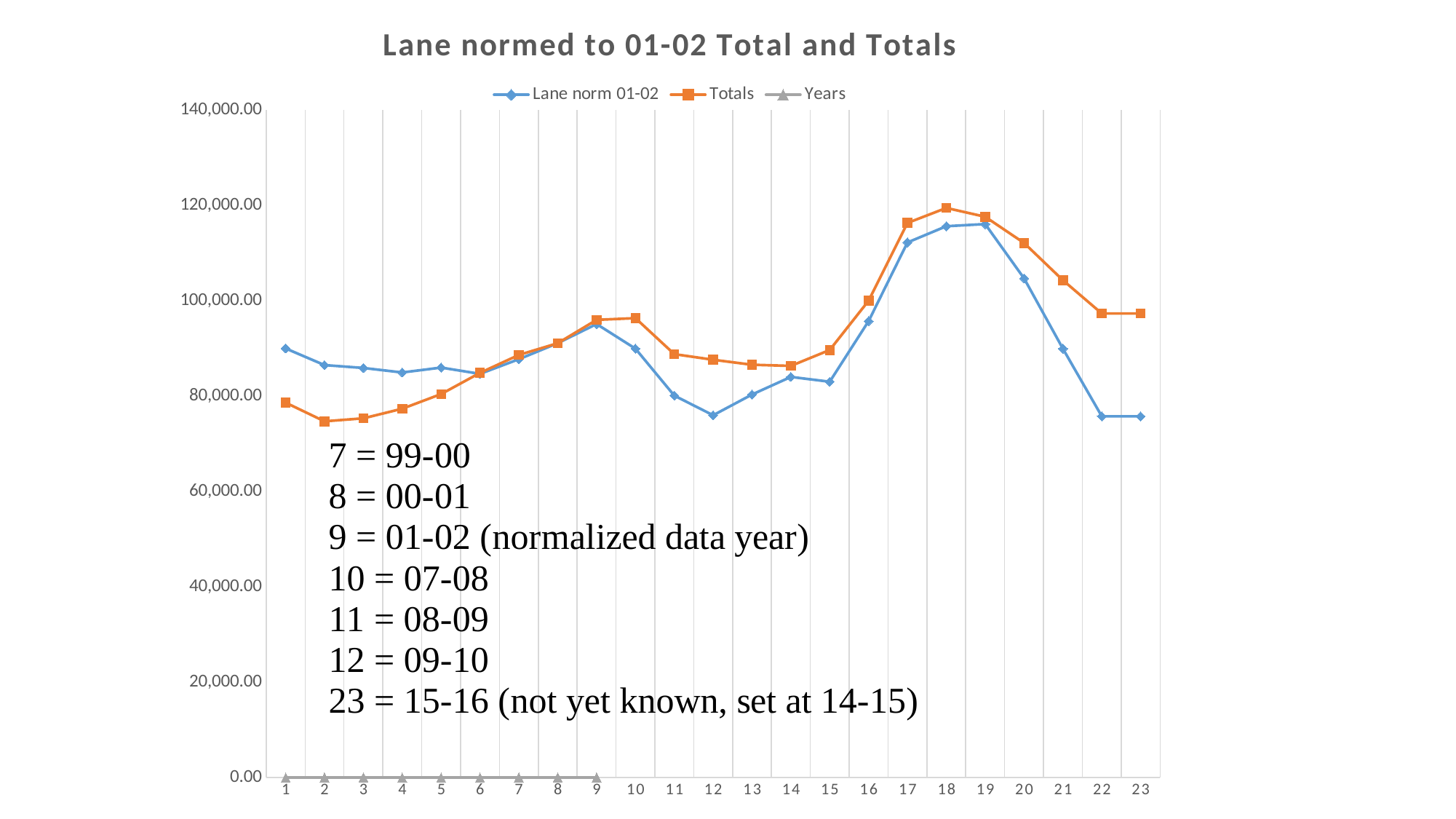

### Chart: Lane normed to 01-02 Total and Totals

| Category | Lane norm 01-02 | Totals | Years |
|---|---|---|---|